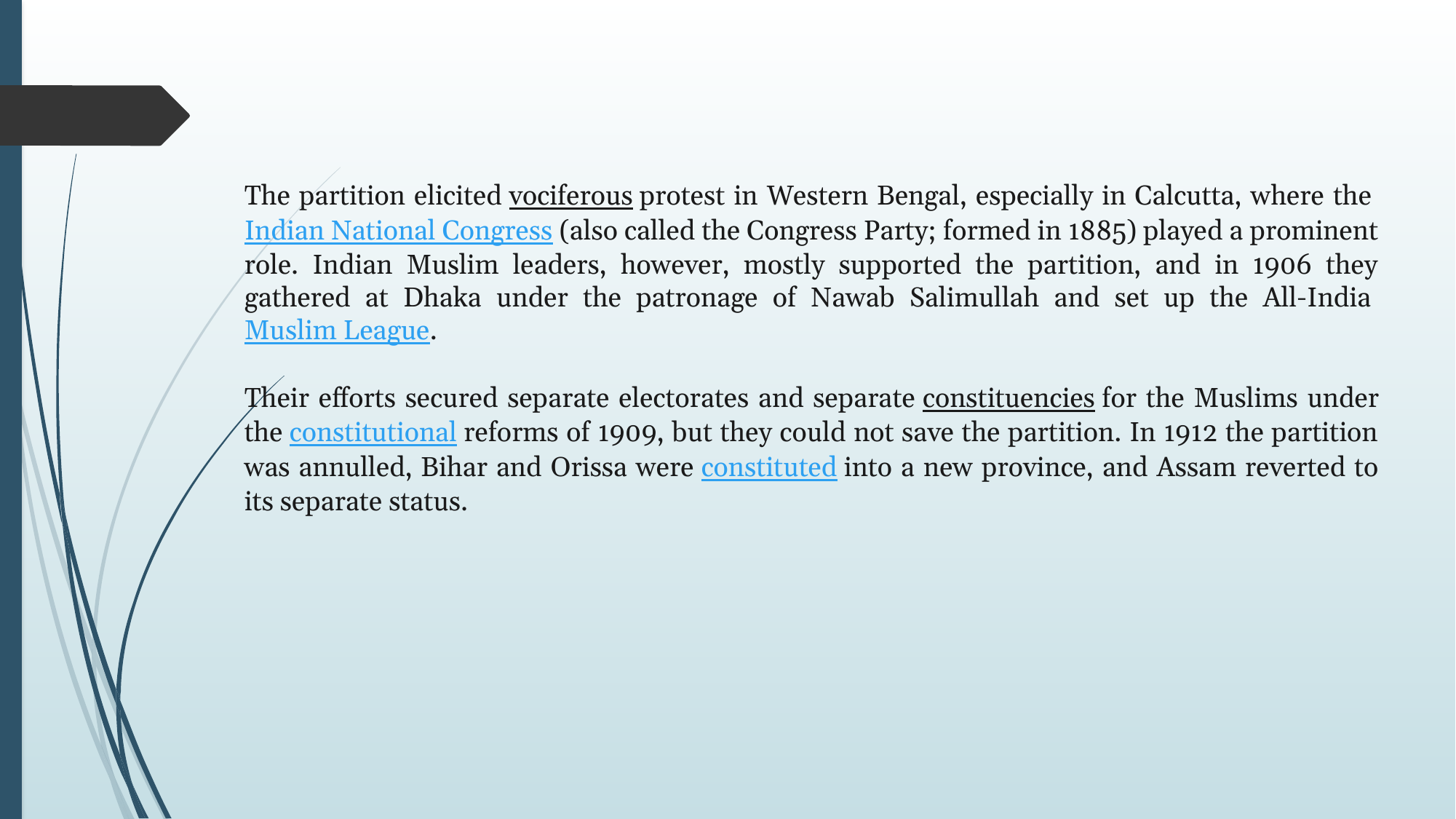

The partition elicited vociferous protest in Western Bengal, especially in Calcutta, where the Indian National Congress (also called the Congress Party; formed in 1885) played a prominent role. Indian Muslim leaders, however, mostly supported the partition, and in 1906 they gathered at Dhaka under the patronage of Nawab Salimullah and set up the All-India Muslim League.

Their efforts secured separate electorates and separate constituencies for the Muslims under the constitutional reforms of 1909, but they could not save the partition. In 1912 the partition was annulled, Bihar and Orissa were constituted into a new province, and Assam reverted to its separate status.